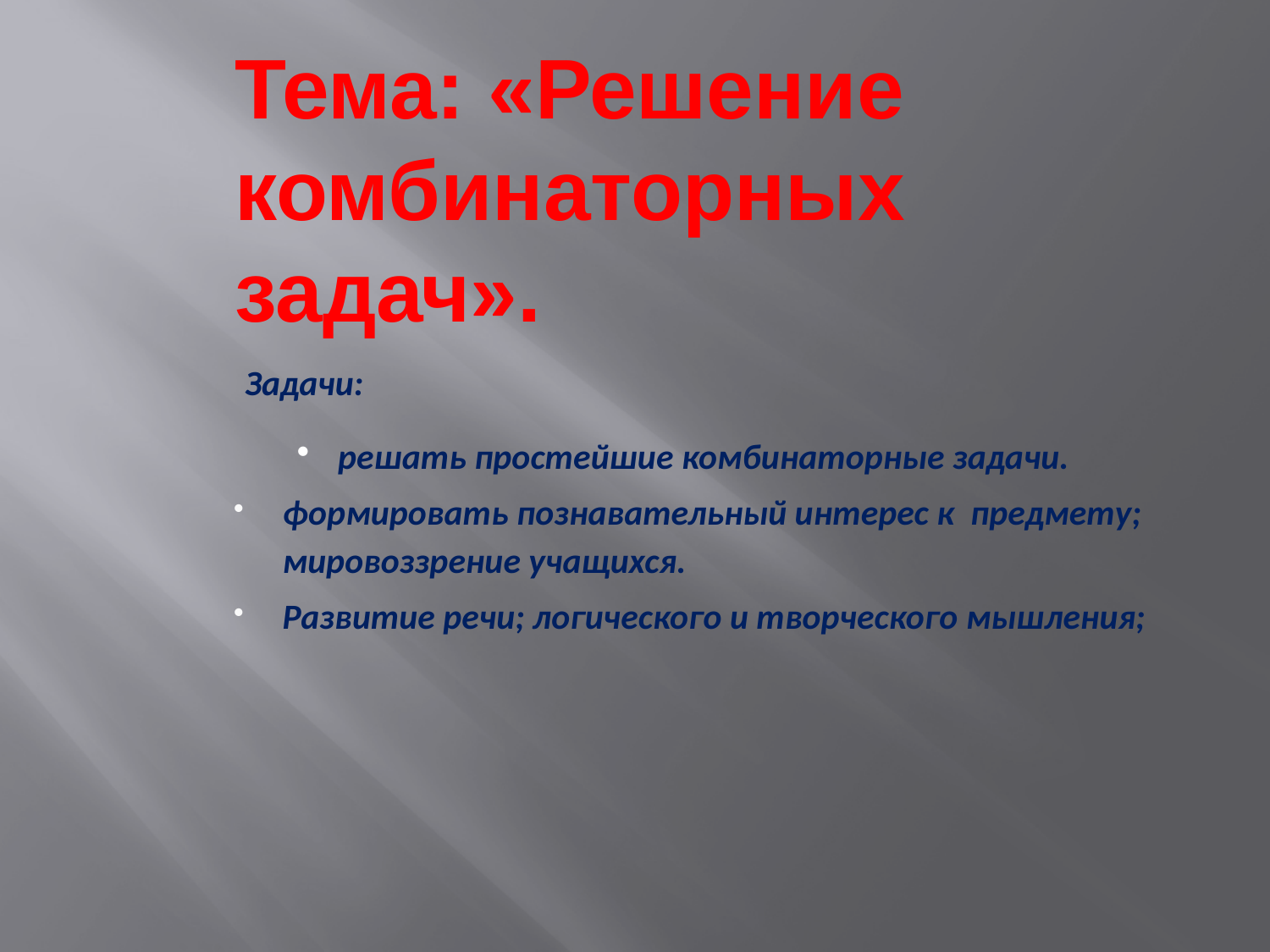

# Тема: «Решение комбинаторных задач».
Задачи:
решать простейшие комбинаторные задачи.
формировать познавательный интерес к  предмету; мировоззрение учащихся.
Развитие речи; логического и творческого мышления;